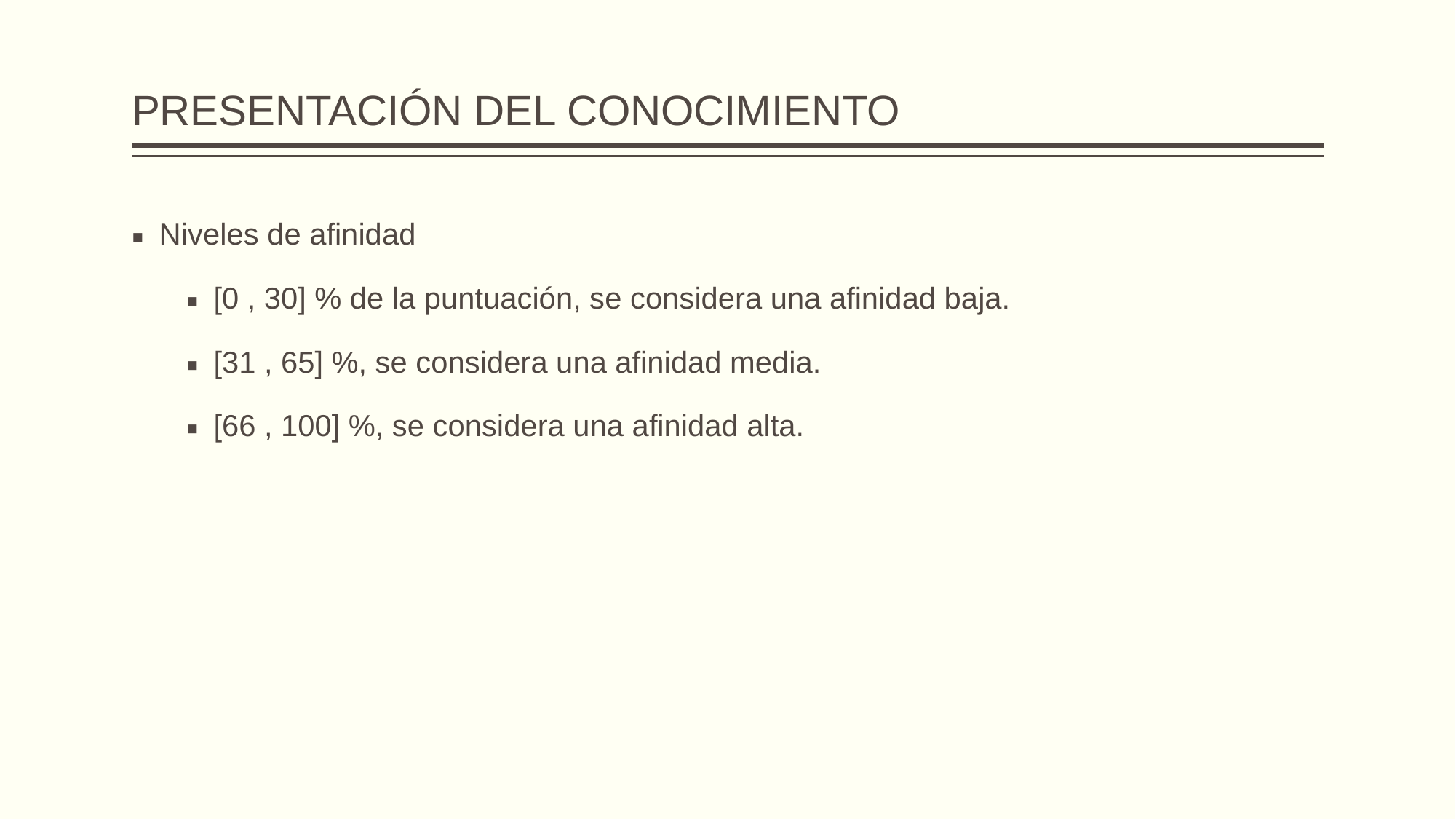

# PRESENTACIÓN DEL CONOCIMIENTO
Niveles de afinidad
[0 , 30] % de la puntuación, se considera una afinidad baja.
[31 , 65] %, se considera una afinidad media.
[66 , 100] %, se considera una afinidad alta.